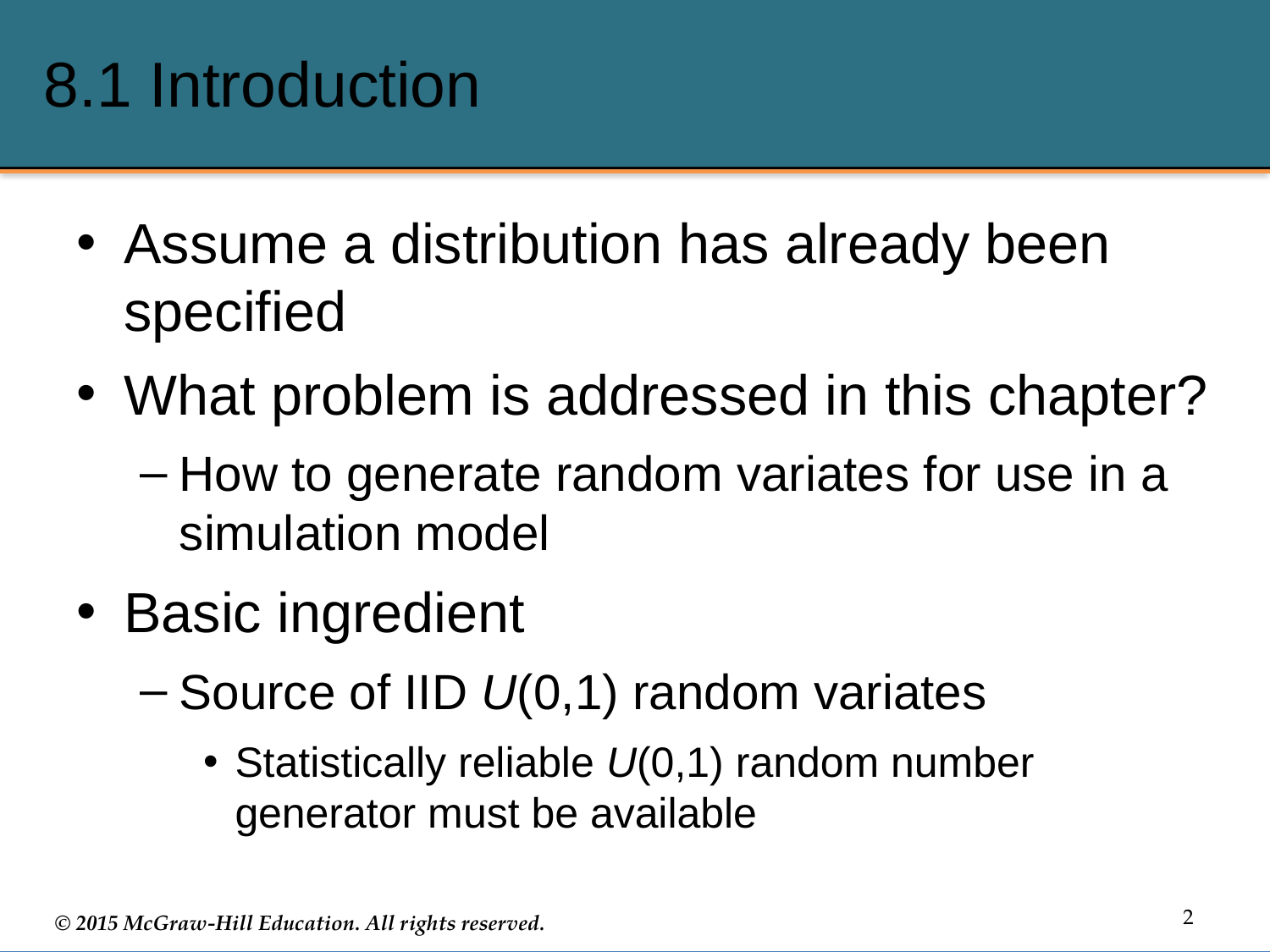

# 8.1 Introduction
Assume a distribution has already been specified
What problem is addressed in this chapter?
How to generate random variates for use in a simulation model
Basic ingredient
Source of IID U(0,1) random variates
Statistically reliable U(0,1) random number generator must be available

2